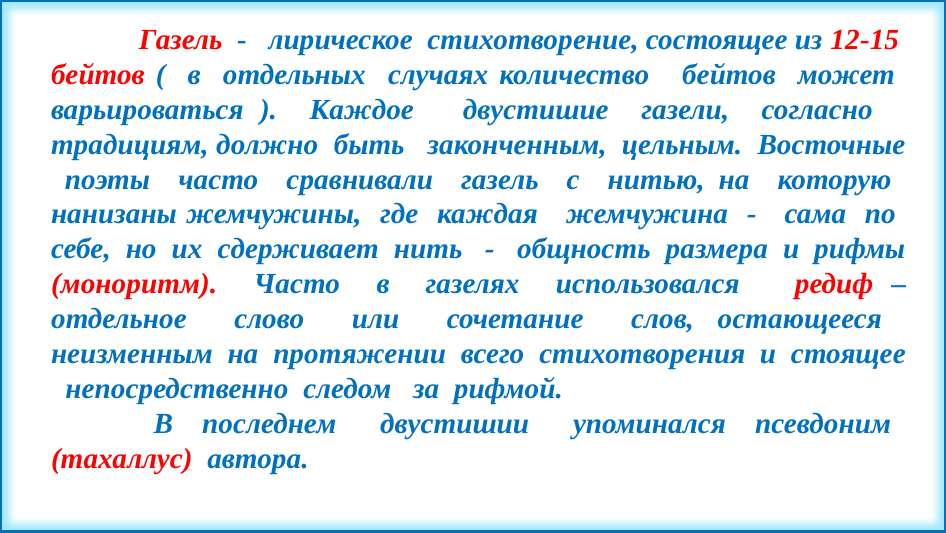

#
            Газель  -   лирическое  стихотворение, состоящее из 12-15  бейтов (  в  отдельных  случаях количество   бейтов  может  варьироваться ).  Каждое   двустишие  газели,  согласно   традициям, должно  быть   законченным,  цельным.  Восточные  поэты  часто  сравнивали  газель  с  нитью, на  которую  нанизаны жемчужины,  где  каждая   жемчужина  -   сама  по  себе,  но  их  сдерживает  нить   -   общность  размера  и  рифмы (моноритм).  Часто  в  газелях  использовался   редиф – отдельное  слово  или  сочетание  слов, остающееся  неизменным  на  протяжении  всего  стихотворения  и  стоящее   непосредственно  следом   за  рифмой.
       В  последнем   двустишии   упоминался  псевдоним  (тахаллус)  автора.